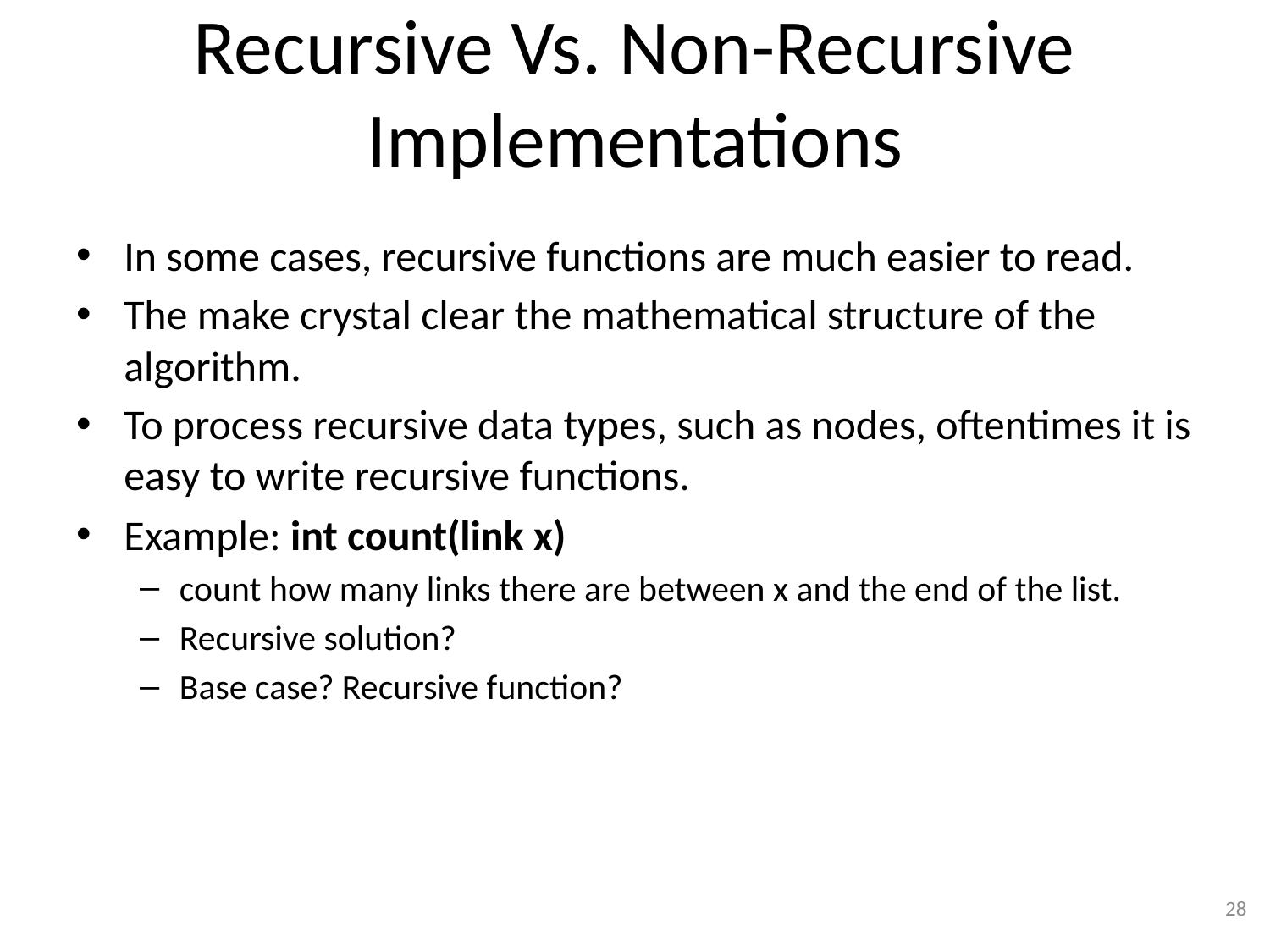

# Recursive Vs. Non-Recursive Implementations
In some cases, recursive functions are much easier to read.
The make crystal clear the mathematical structure of the algorithm.
To process recursive data types, such as nodes, oftentimes it is easy to write recursive functions.
Example: int count(link x)
count how many links there are between x and the end of the list.
Recursive solution?
Base case? Recursive function?

28